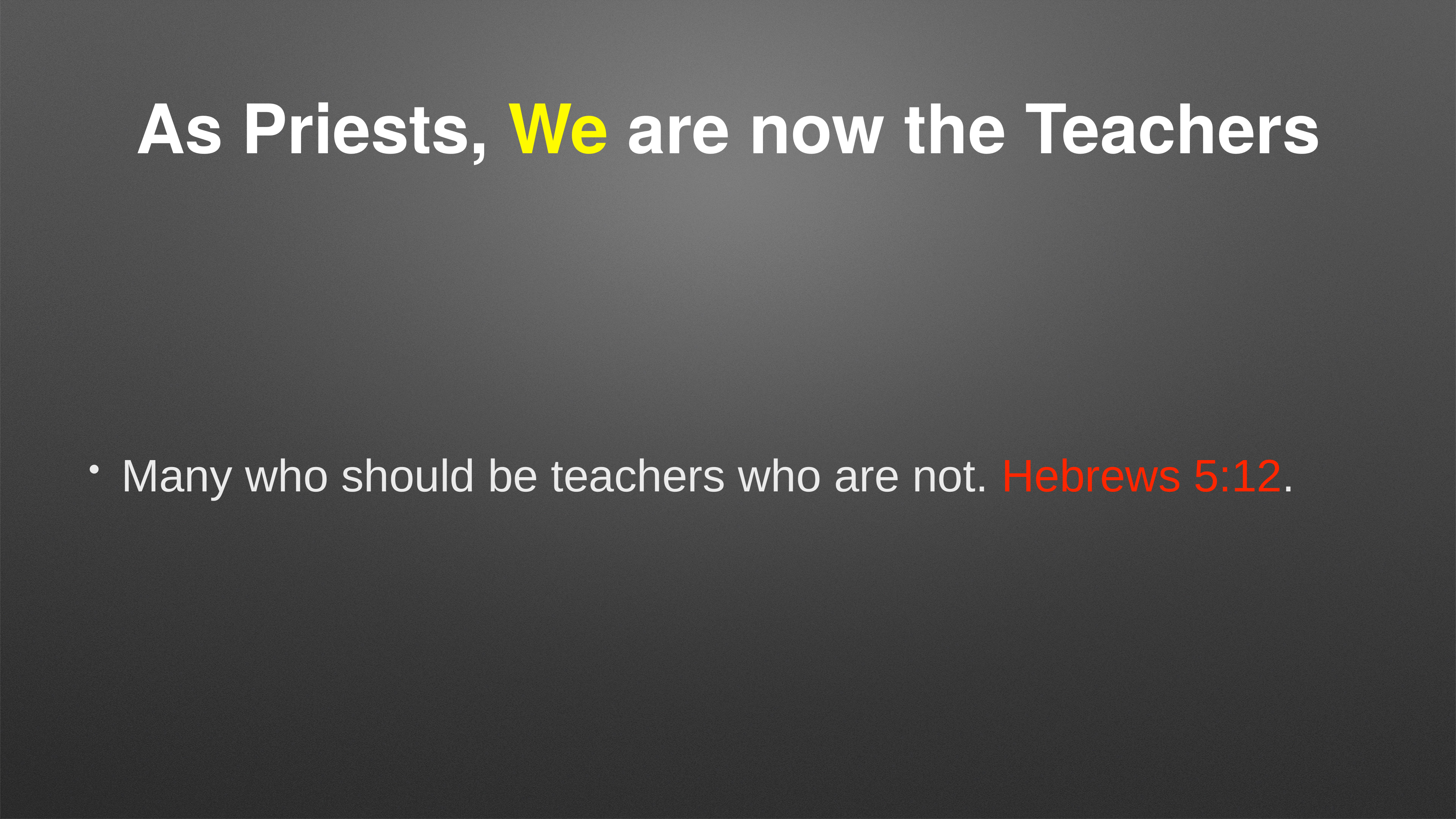

# As Priests, We are now the Teachers
Many who should be teachers who are not. Hebrews 5:12.